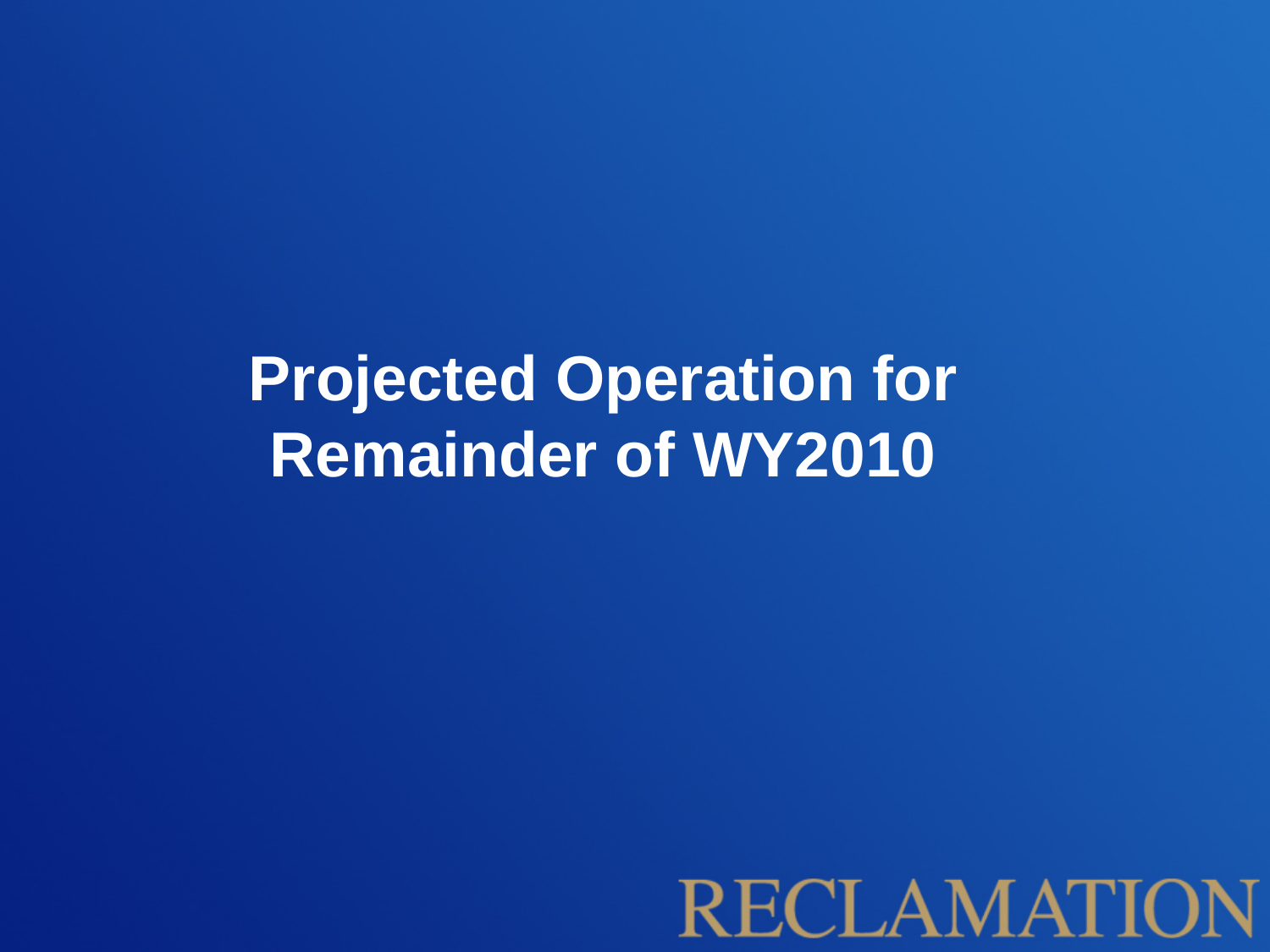

# Projected Operation for Remainder of WY2010